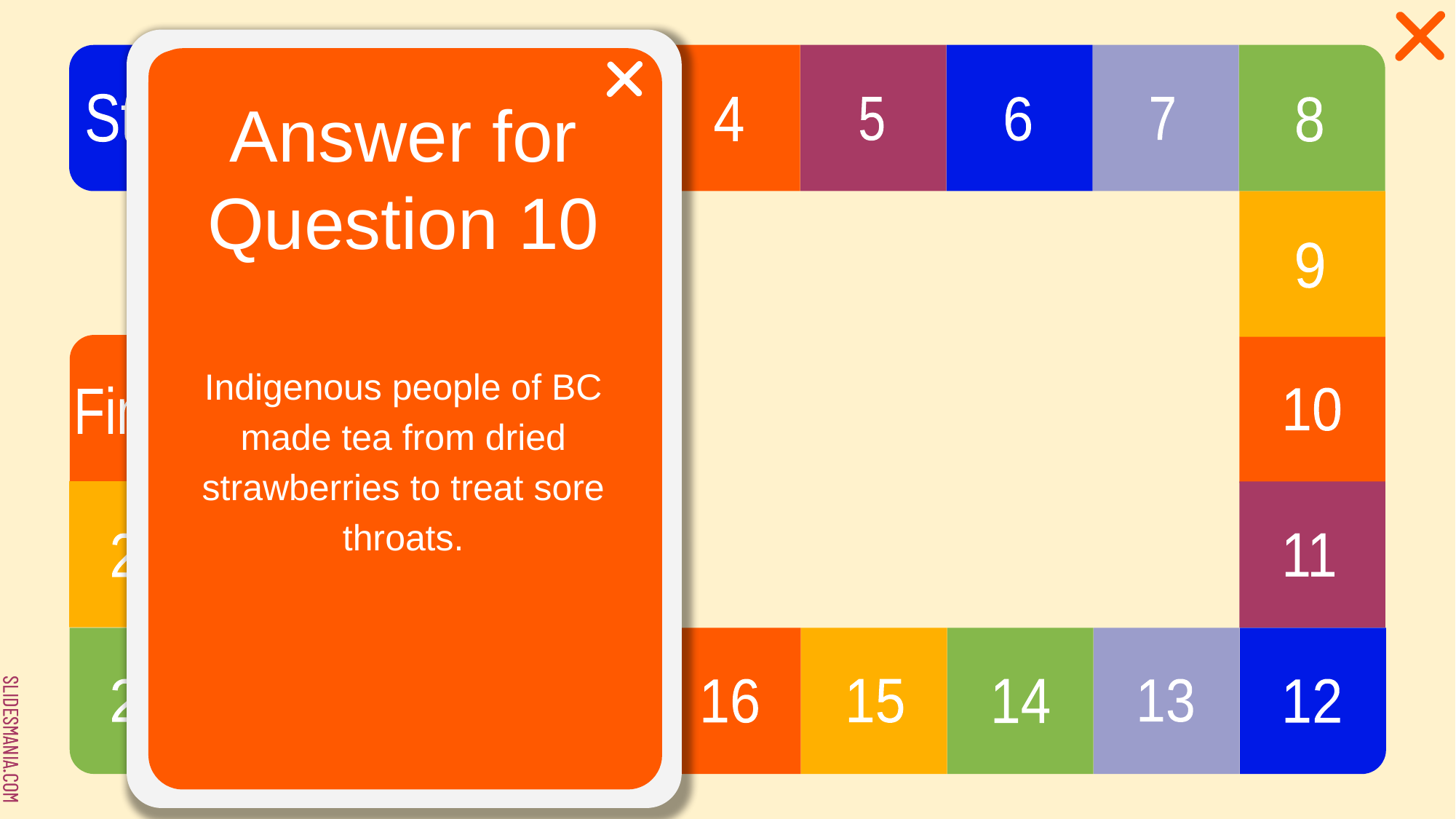

# Answer for Question 10
Indigenous people of BC made tea from dried strawberries to treat sore throats.